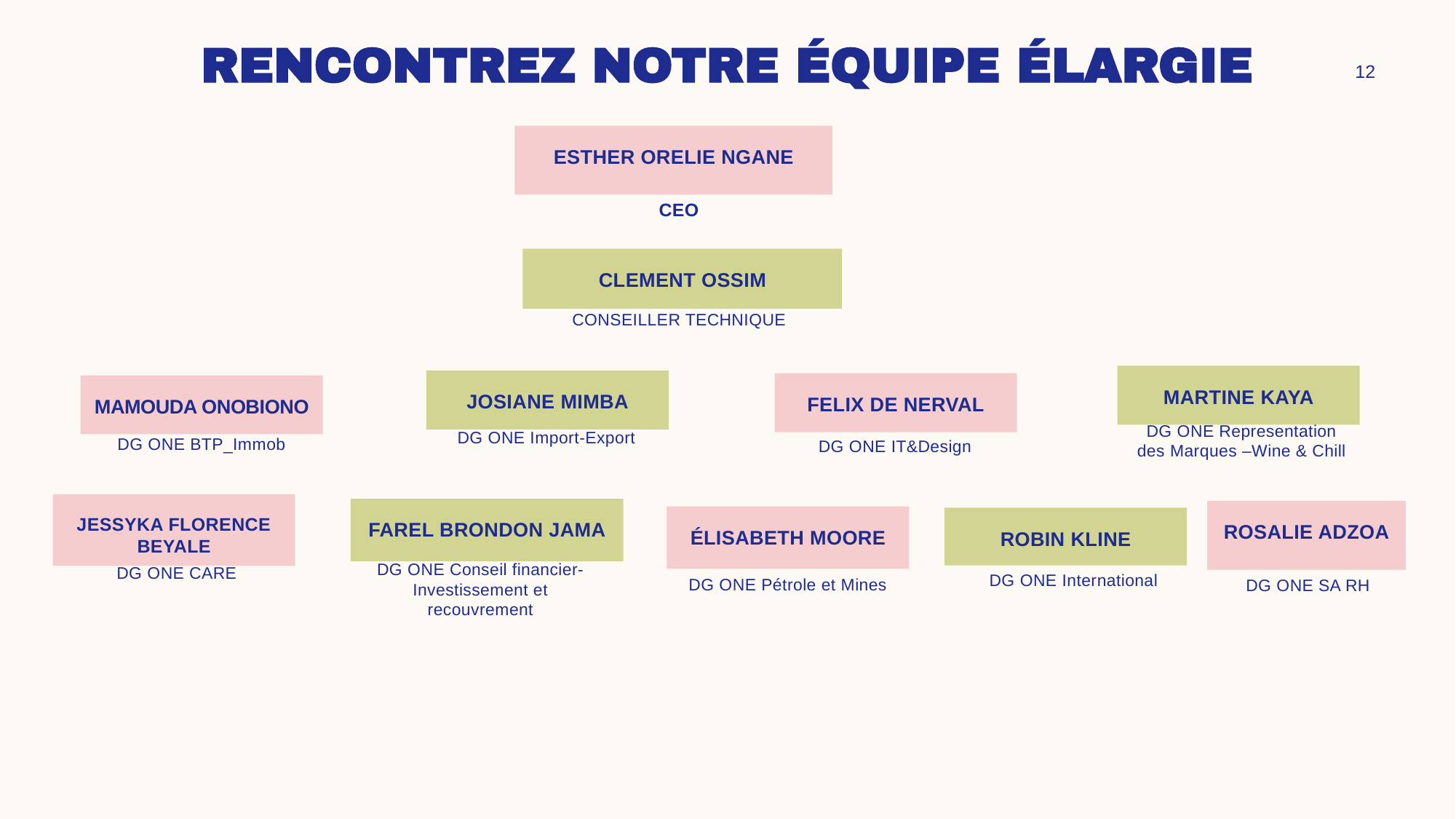

# RENCONTREZ NOTRE ÉQUIPE élargie
12
ESTHER ORELIE NGANE

CEO
CLEMENT OSSIM
CONSEILLER TECHNIQUE
Martine kaya
Josiane MIMBA
FELIX DE NERVAL
MAMOUDA ONOBIONO
DG ONE Representation des Marques –Wine & Chill
DG ONE Import-Export
DG ONE BTP_Immob
DG ONE IT&Design
Jessyka florence beyale

Farel BRONDON JAMA
Rosalie adzoa

ÉLISABETH MOORE
ROBIN KLINE
DG ONE Conseil financier- Investissement et recouvrement
DG ONE Pétrole et Mines
DG ONE SA RH
DG ONE CARE

DG ONE International